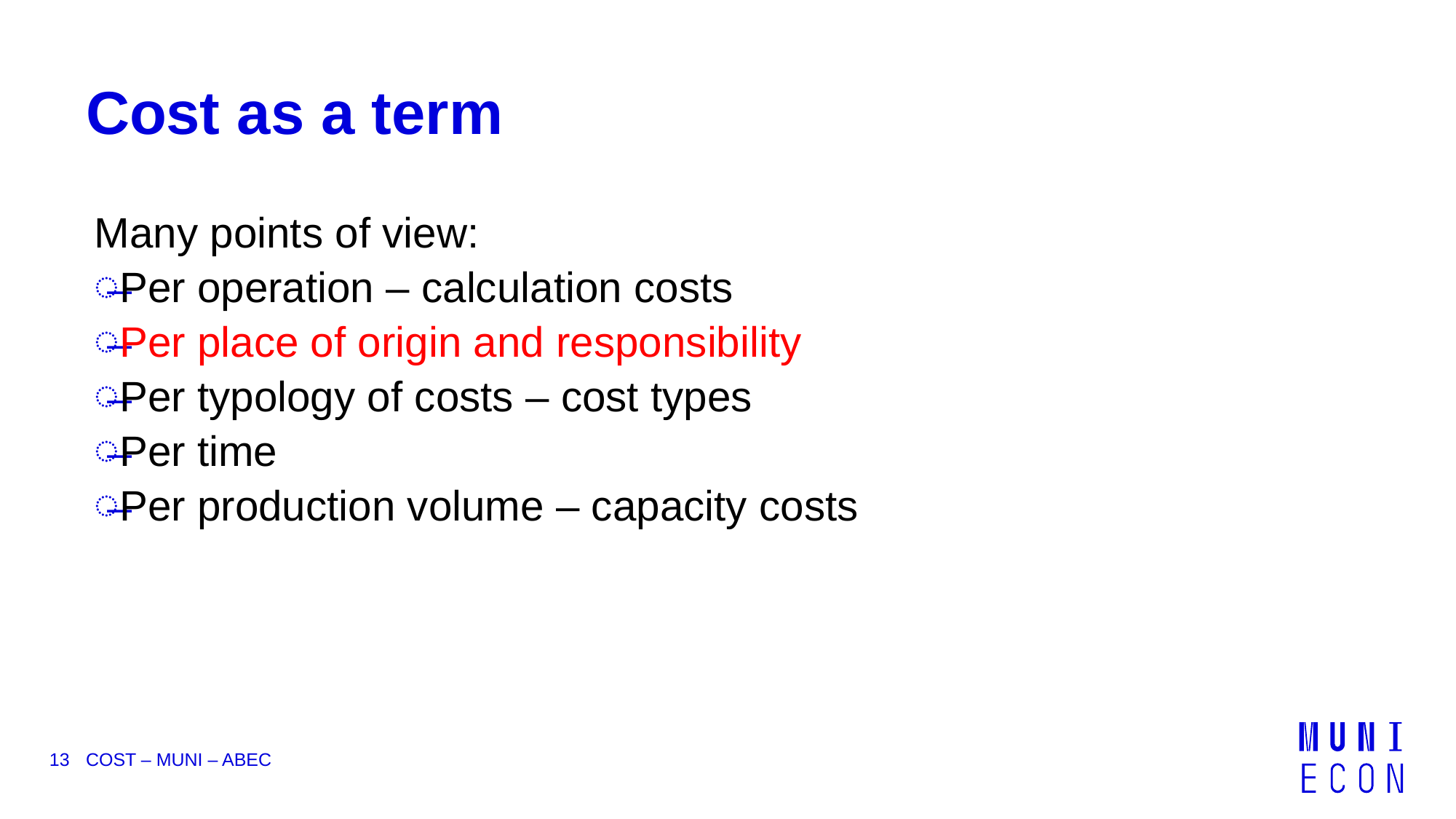

# Cost as a term
Many points of view:
Per operation – calculation costs
Per place of origin and responsibility
Per typology of costs – cost types
Per time
Per production volume – capacity costs

13
COST – MUNI – ABEC